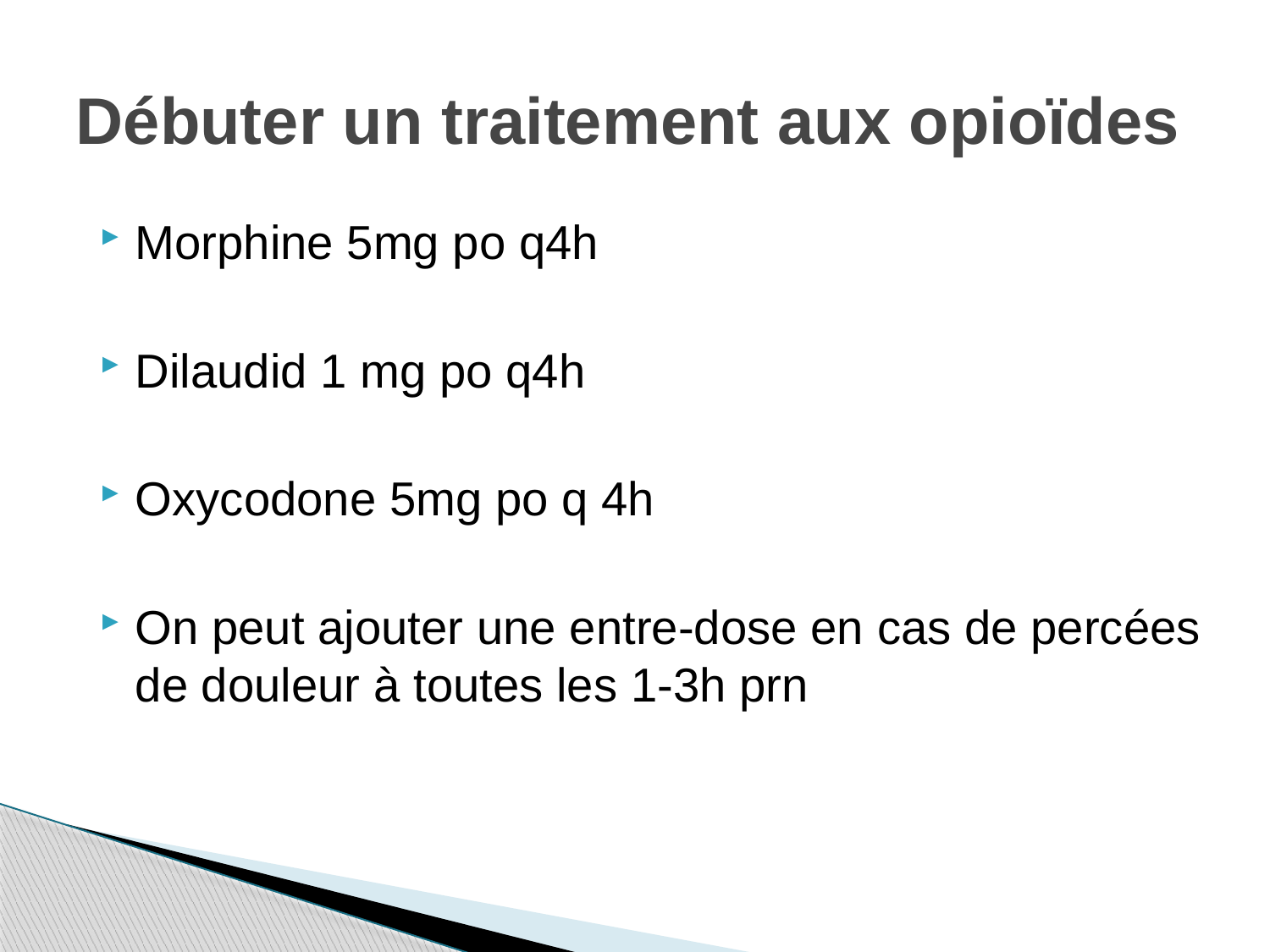

# Débuter un traitement aux opioïdes
Morphine 5mg po q4h

Dilaudid 1 mg po q4h

Oxycodone 5mg po q 4h

On peut ajouter une entre-dose en cas de percées de douleur à toutes les 1-3h prn